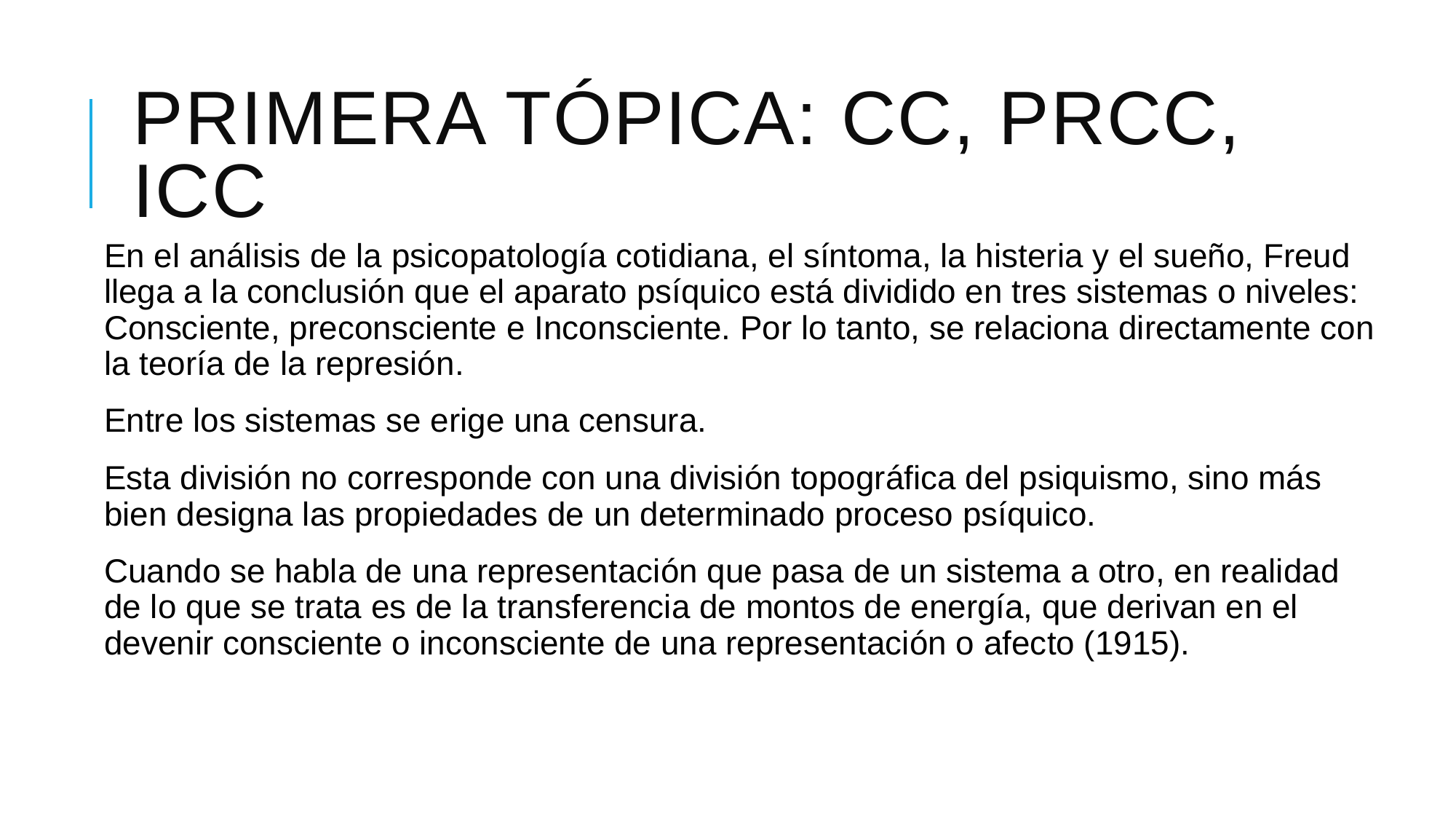

# Primera tópica: CC, PRcc, ICC
En el análisis de la psicopatología cotidiana, el síntoma, la histeria y el sueño, Freud llega a la conclusión que el aparato psíquico está dividido en tres sistemas o niveles: Consciente, preconsciente e Inconsciente. Por lo tanto, se relaciona directamente con la teoría de la represión.
Entre los sistemas se erige una censura.
Esta división no corresponde con una división topográfica del psiquismo, sino más bien designa las propiedades de un determinado proceso psíquico.
Cuando se habla de una representación que pasa de un sistema a otro, en realidad de lo que se trata es de la transferencia de montos de energía, que derivan en el devenir consciente o inconsciente de una representación o afecto (1915).